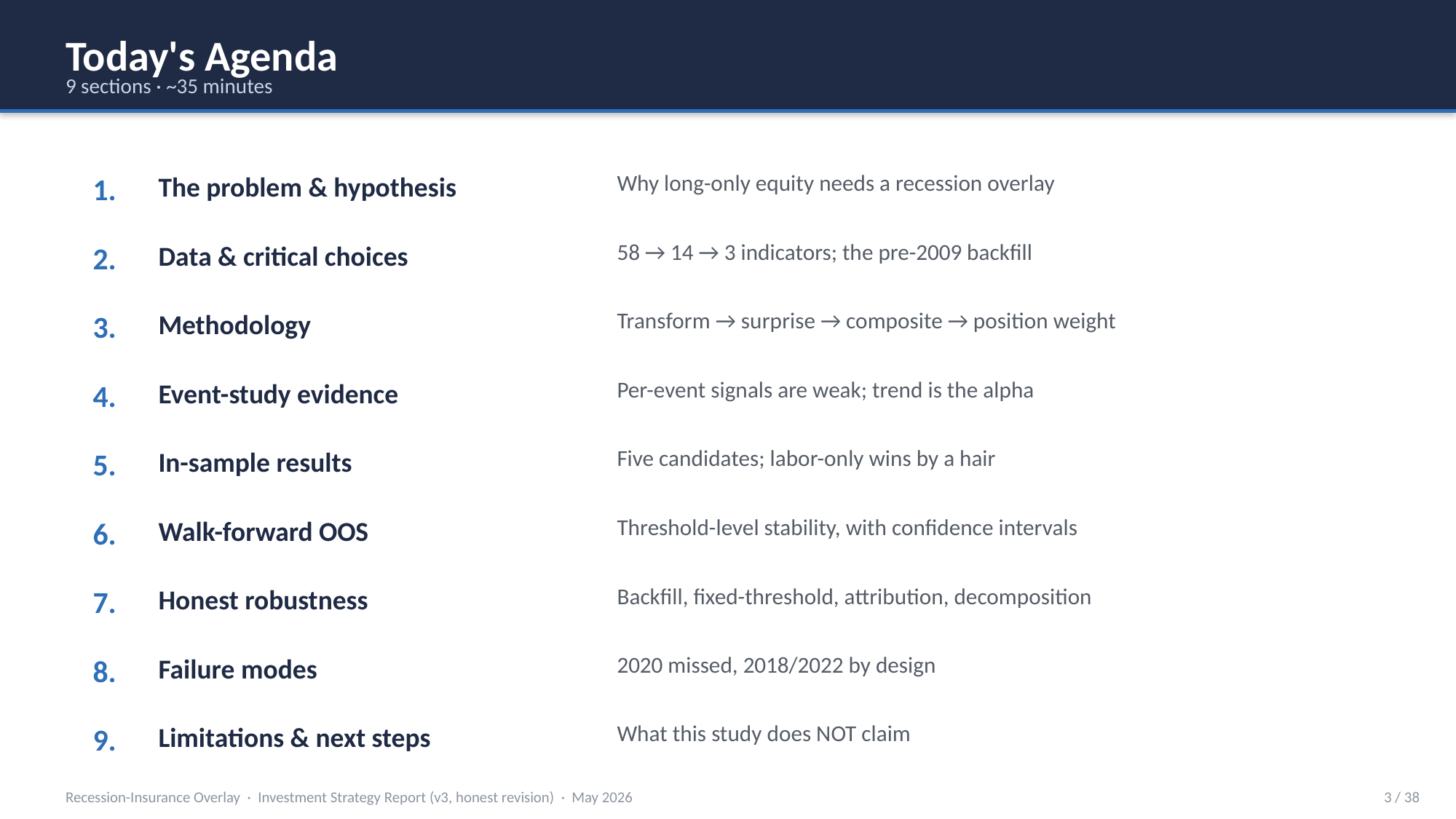

Today's Agenda
9 sections · ~35 minutes

1.
The problem & hypothesis
Why long-only equity needs a recession overlay
2.
Data & critical choices
58 → 14 → 3 indicators; the pre-2009 backfill
3.
Methodology
Transform → surprise → composite → position weight
4.
Event-study evidence
Per-event signals are weak; trend is the alpha
5.
In-sample results
Five candidates; labor-only wins by a hair
6.
Walk-forward OOS
Threshold-level stability, with confidence intervals
7.
Honest robustness
Backfill, fixed-threshold, attribution, decomposition
8.
Failure modes
2020 missed, 2018/2022 by design
9.
Limitations & next steps
What this study does NOT claim
Recession-Insurance Overlay  ·  Investment Strategy Report (v3, honest revision)  ·  May 2026
3 / 38